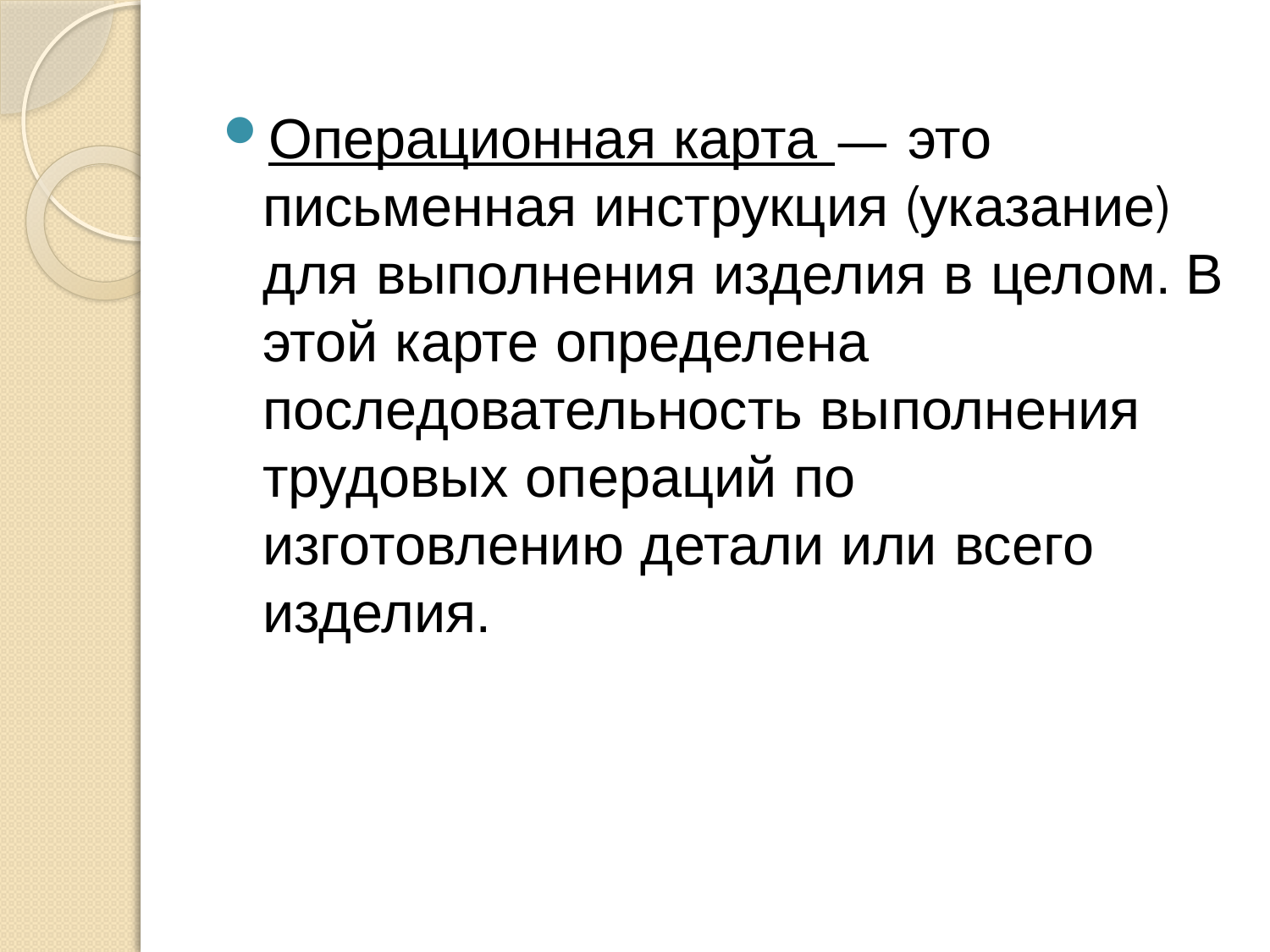

Операционная карта — это письменная инструкция (указание) для выполнения изделия в целом. В этой карте определена последовательность выполнения трудовых операций по изготовлению детали или всего изделия.